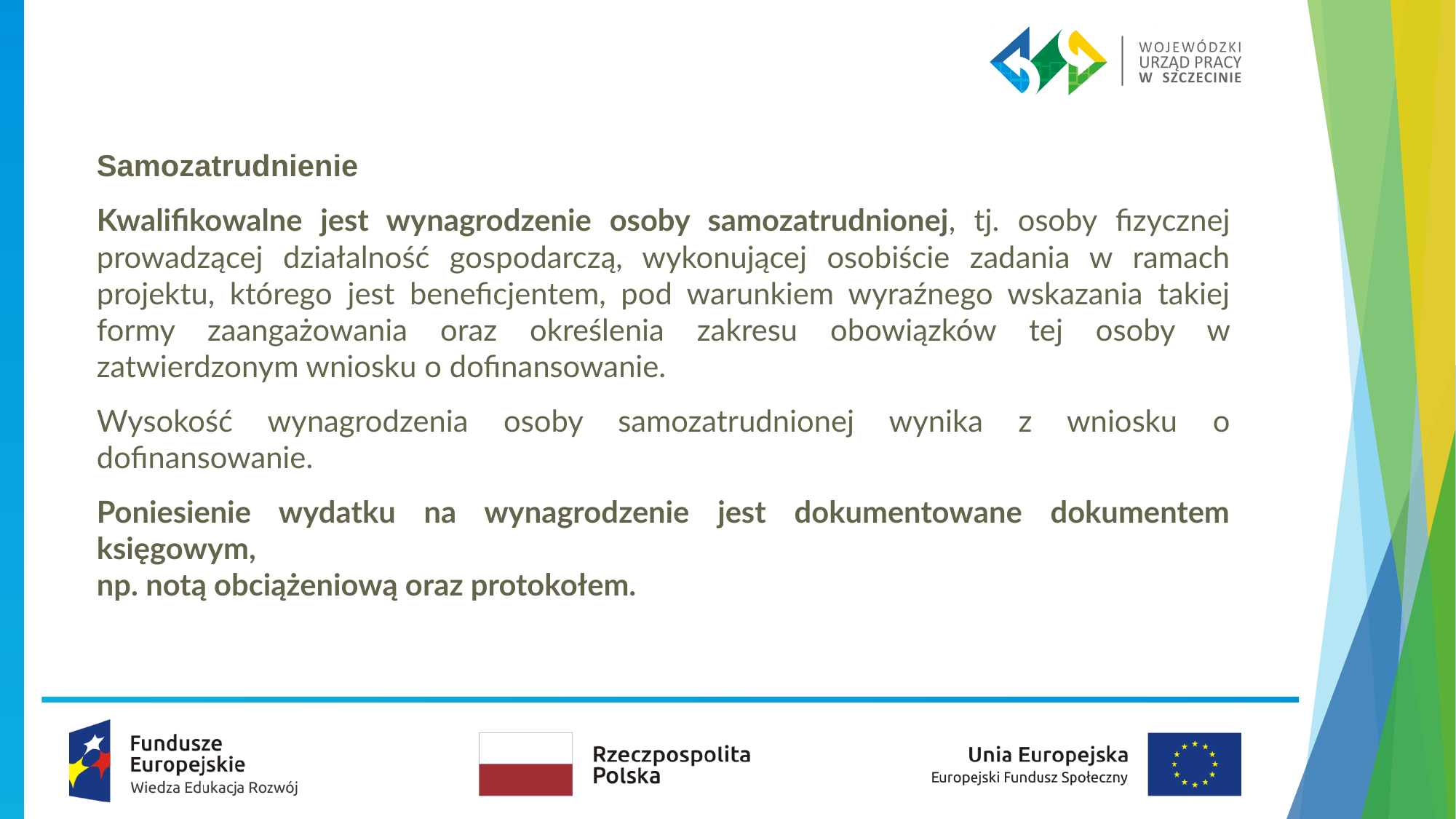

Samozatrudnienie
Kwalifikowalne jest wynagrodzenie osoby samozatrudnionej, tj. osoby fizycznej prowadzącej działalność gospodarczą, wykonującej osobiście zadania w ramach projektu, którego jest beneficjentem, pod warunkiem wyraźnego wskazania takiej formy zaangażowania oraz określenia zakresu obowiązków tej osoby w zatwierdzonym wniosku o dofinansowanie.
Wysokość wynagrodzenia osoby samozatrudnionej wynika z wniosku o dofinansowanie.
Poniesienie wydatku na wynagrodzenie jest dokumentowane dokumentem księgowym,
np. notą obciążeniową oraz protokołem.